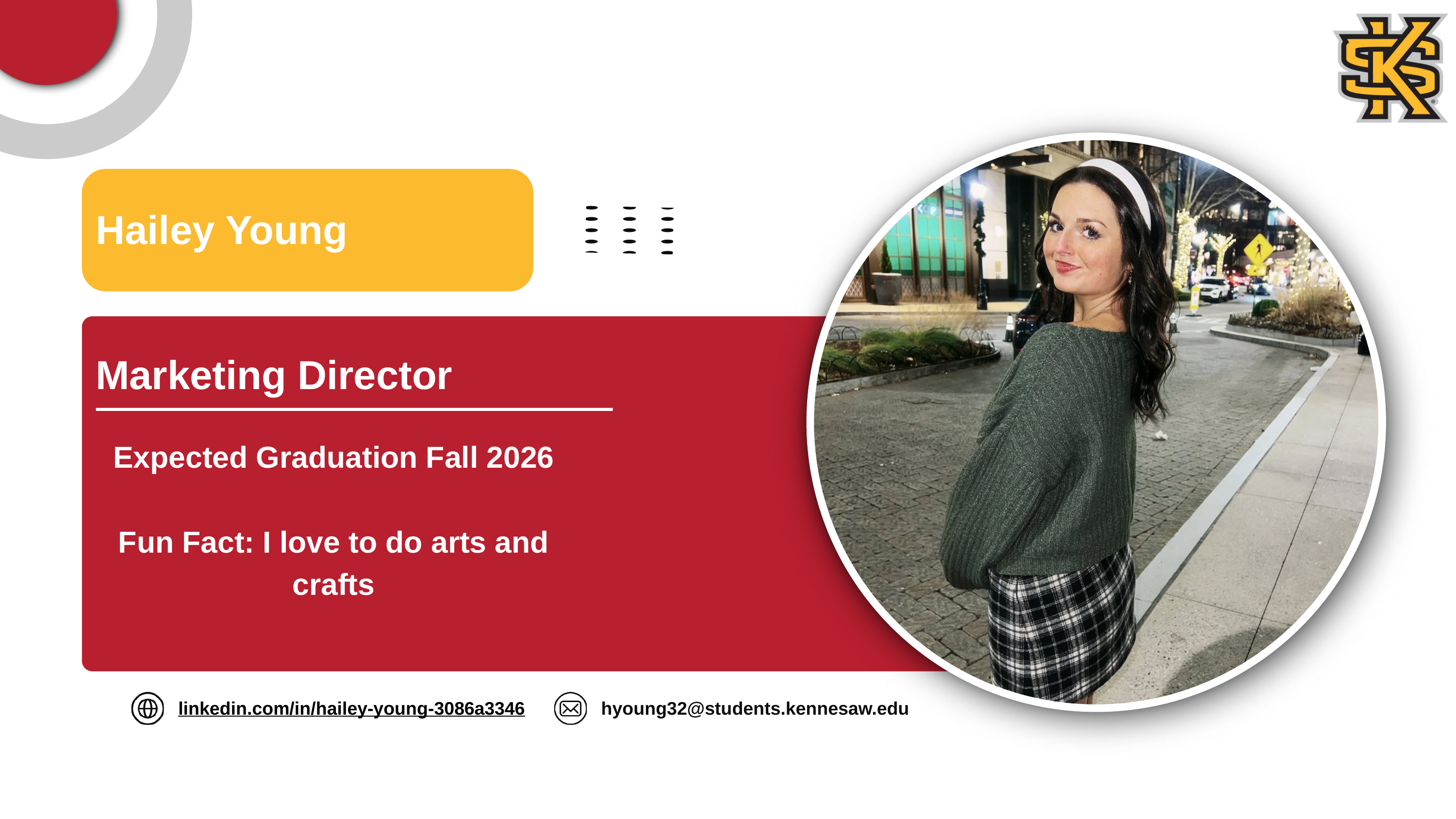

Hailey Young

Marketing Director

Expected Graduation Fall 2026

Fun Fact: I love to do arts and crafts

linkedin.com/in/hailey-young-3086a3346
hyoung32@students.kennesaw.edu